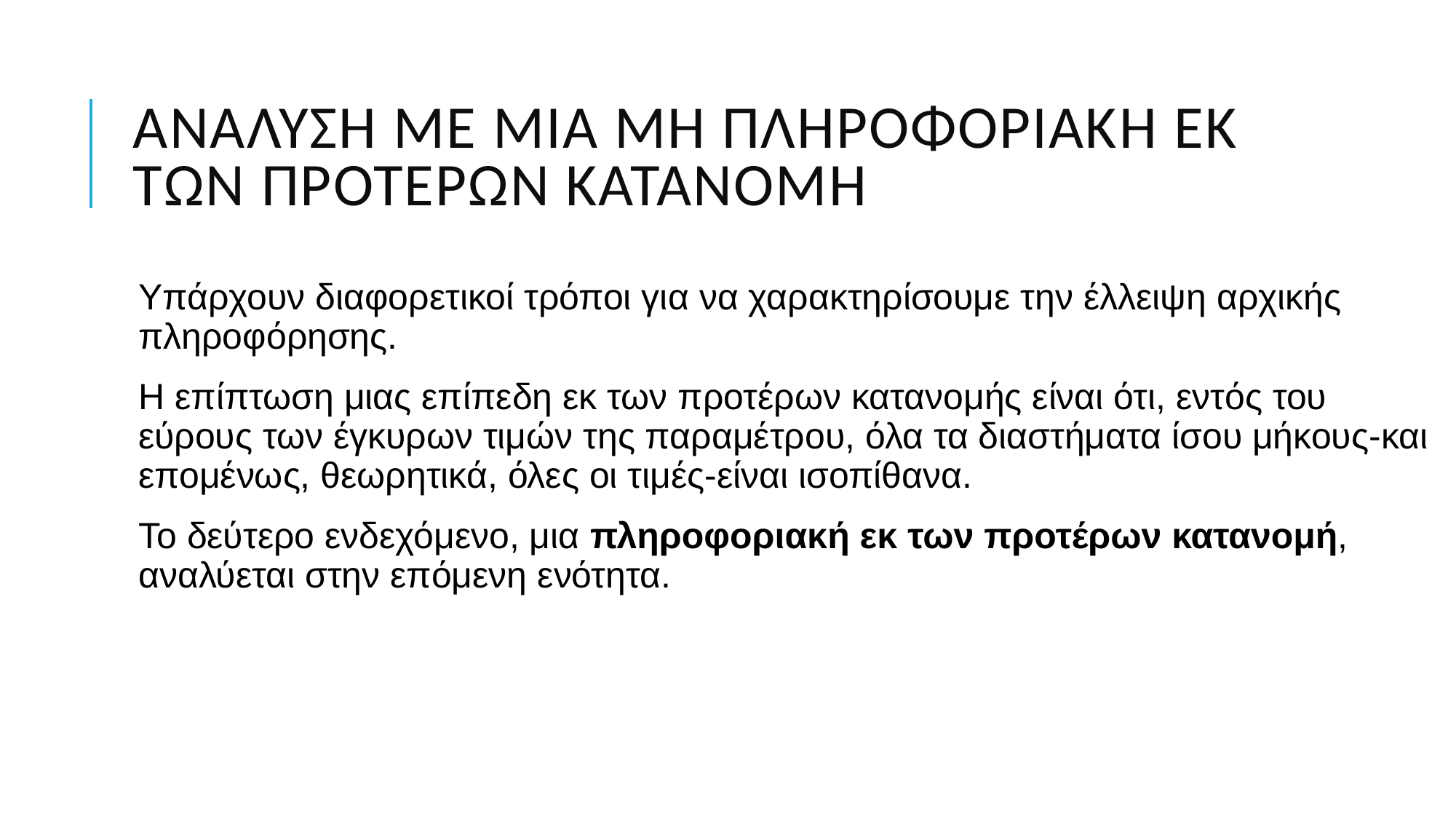

# Ανάλυση με μια μη πληροφοριακή εκ των προτέρων κατανομή
Υπάρχουν διαφορετικοί τρόποι για να χαρακτηρίσουμε την έλλειψη αρχικής πληροφόρησης.
Η επίπτωση μιας επίπεδη εκ των προτέρων κατανομής είναι ότι, εντός του εύρους των έγκυρων τιμών της παραμέτρου, όλα τα διαστήματα ίσου μήκους-και επομένως, θεωρητικά, όλες οι τιμές-είναι ισοπίθανα.
Το δεύτερο ενδεχόμενο, μια πληροφοριακή εκ των προτέρων κατανομή, αναλύεται στην επόμενη ενότητα.